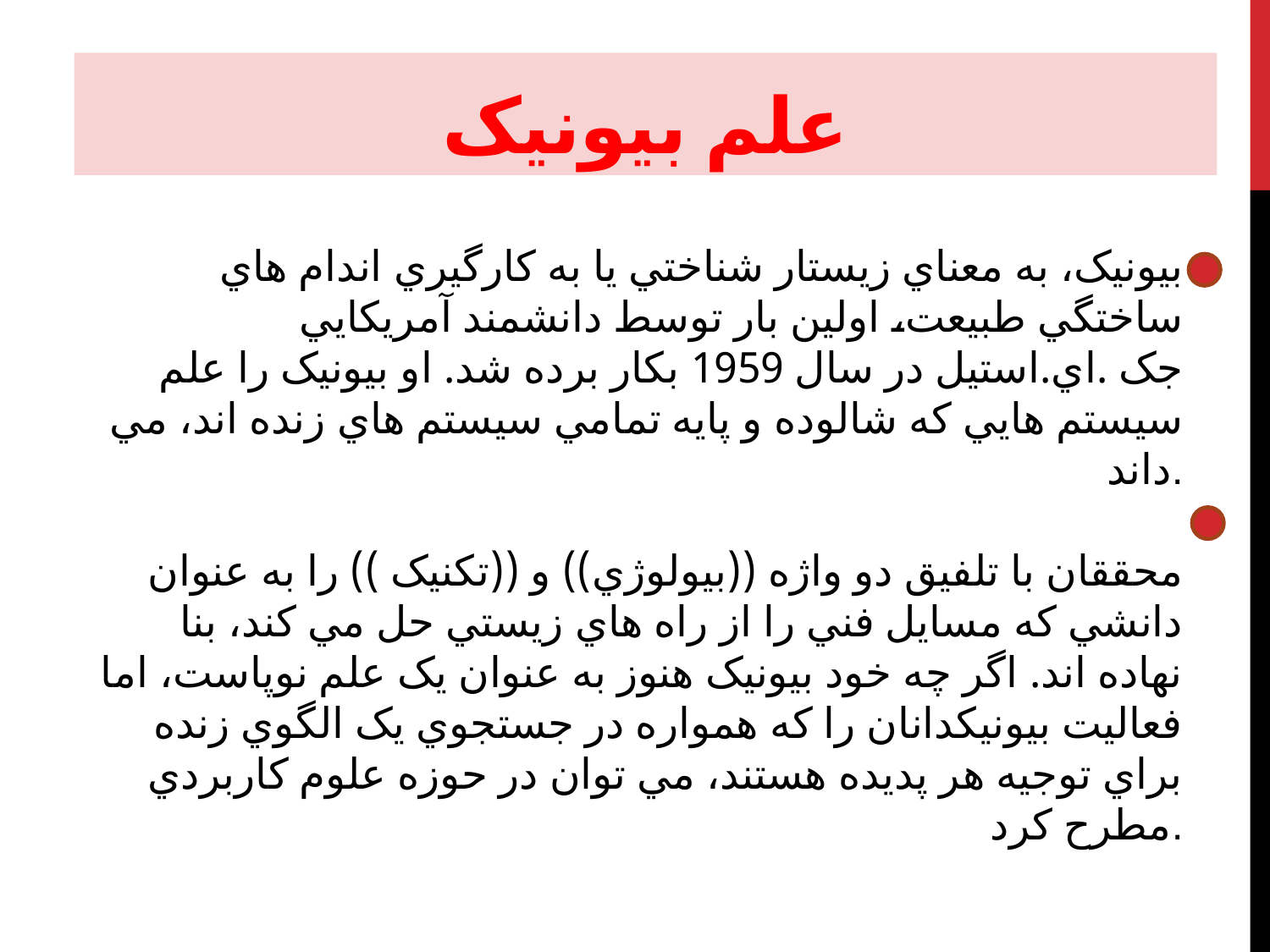

# علم بيونيک
بيونيک، به معناي زيستار شناختي يا به کارگيري اندام هاي ساختگي طبيعت، اولين بار توسط دانشمند آمريکايي جک .اي.استيل در سال 1959 بکار برده شد. او بيونيک را علم سيستم هايي که شالوده و پايه تمامي سيستم هاي زنده اند، مي داند.
محققان با تلفيق دو واژه ((بيولوژي)) و ((تکنيک )) را به عنوان دانشي که مسايل فني را از راه هاي زيستي حل مي کند، بنا نهاده اند. اگر چه خود بيونيک هنوز به عنوان يک علم نوپاست، اما فعاليت بيونيکدانان را که همواره در جستجوي يک الگوي زنده براي توجيه هر پديده هستند، مي توان در حوزه علوم کاربردي مطرح کرد.